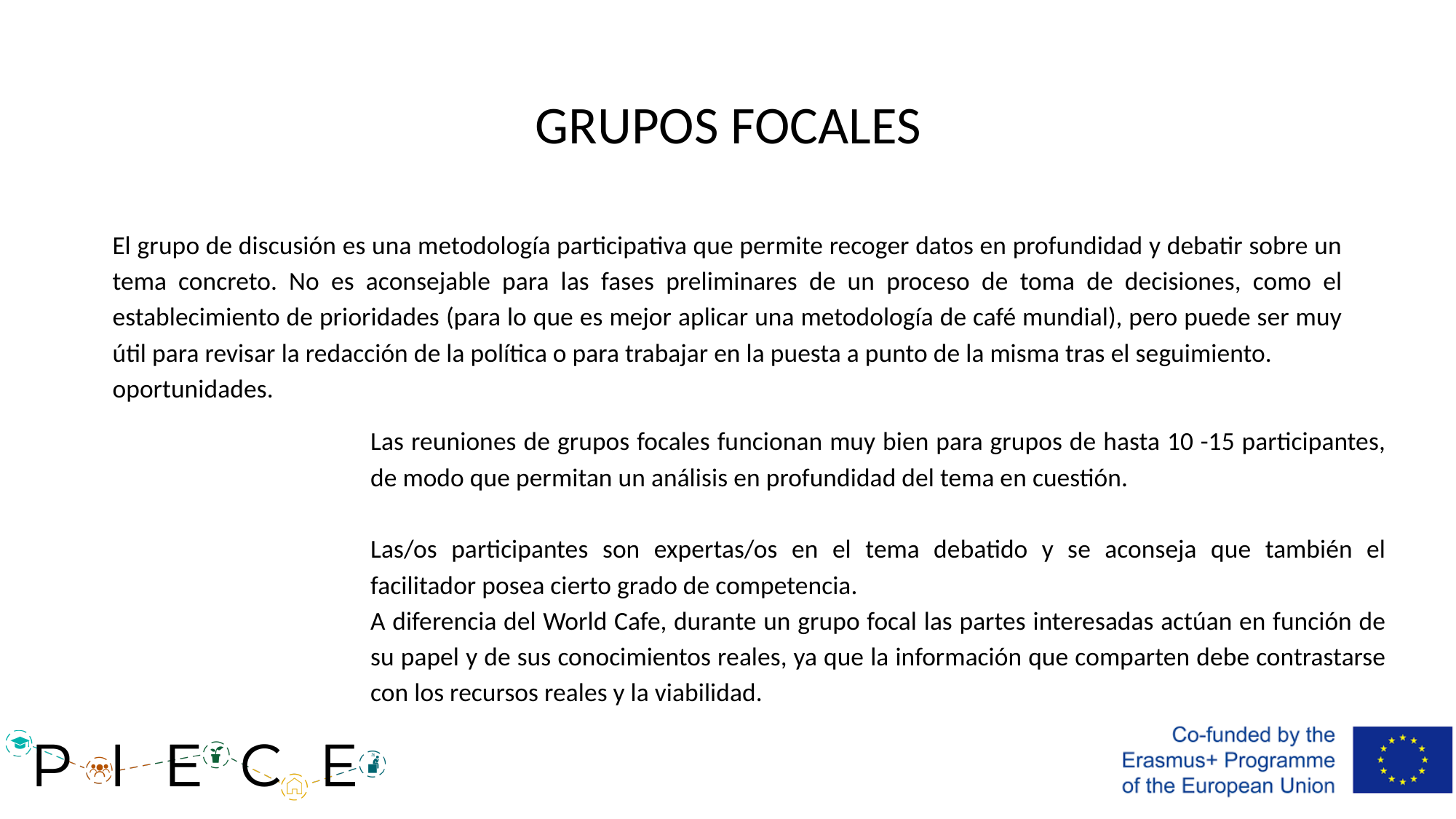

# GRUPOS FOCALES
El grupo de discusión es una metodología participativa que permite recoger datos en profundidad y debatir sobre un tema concreto. No es aconsejable para las fases preliminares de un proceso de toma de decisiones, como el establecimiento de prioridades (para lo que es mejor aplicar una metodología de café mundial), pero puede ser muy útil para revisar la redacción de la política o para trabajar en la puesta a punto de la misma tras el seguimiento.
oportunidades.
Las reuniones de grupos focales funcionan muy bien para grupos de hasta 10 -15 participantes, de modo que permitan un análisis en profundidad del tema en cuestión.

Las/os participantes son expertas/os en el tema debatido y se aconseja que también el facilitador posea cierto grado de competencia.
A diferencia del World Cafe, durante un grupo focal las partes interesadas actúan en función de su papel y de sus conocimientos reales, ya que la información que comparten debe contrastarse con los recursos reales y la viabilidad.